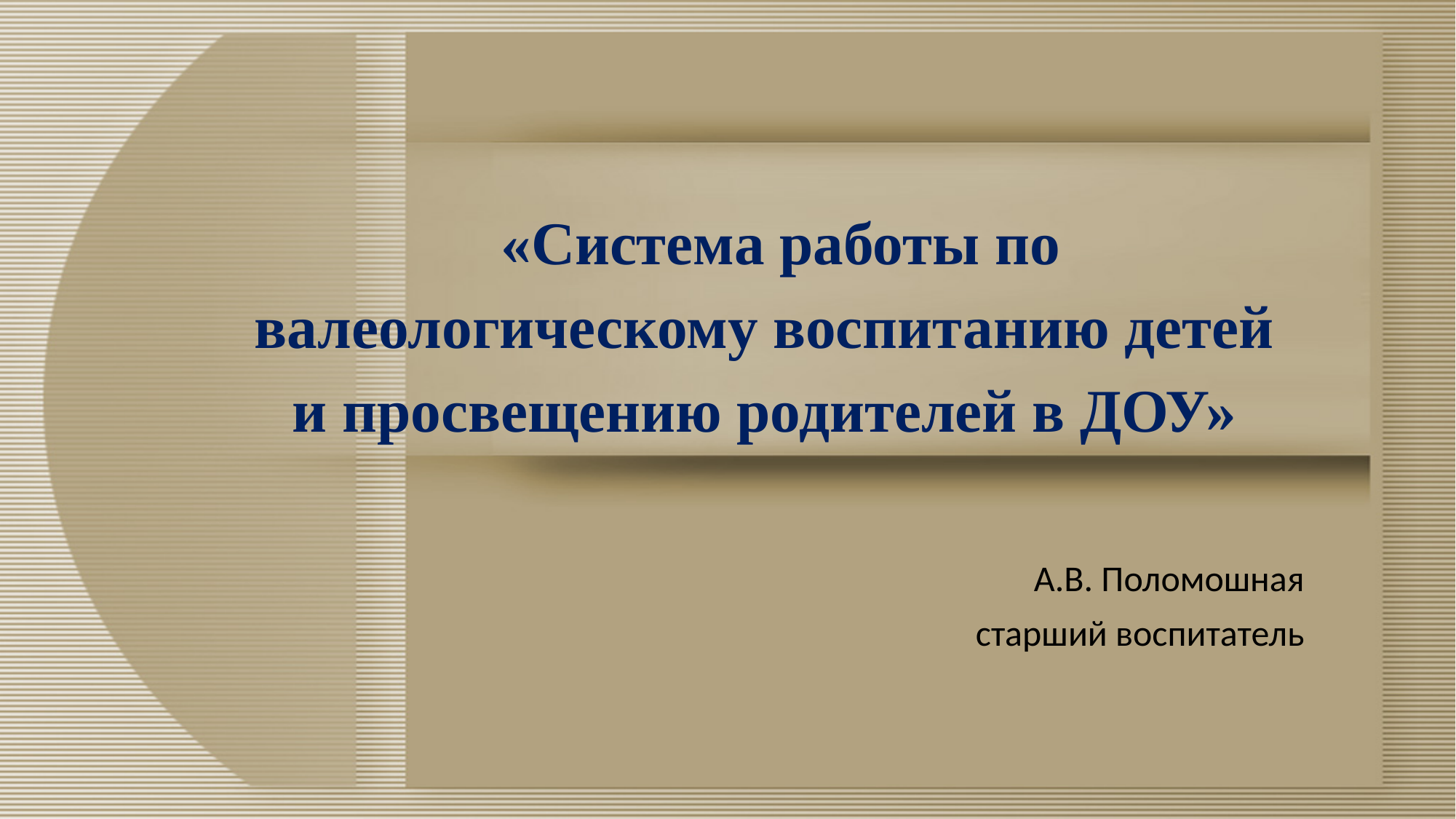

# «Система работы по валеологическому воспитанию детей и просвещению родителей в ДОУ»
А.В. Поломошная
старший воспитатель